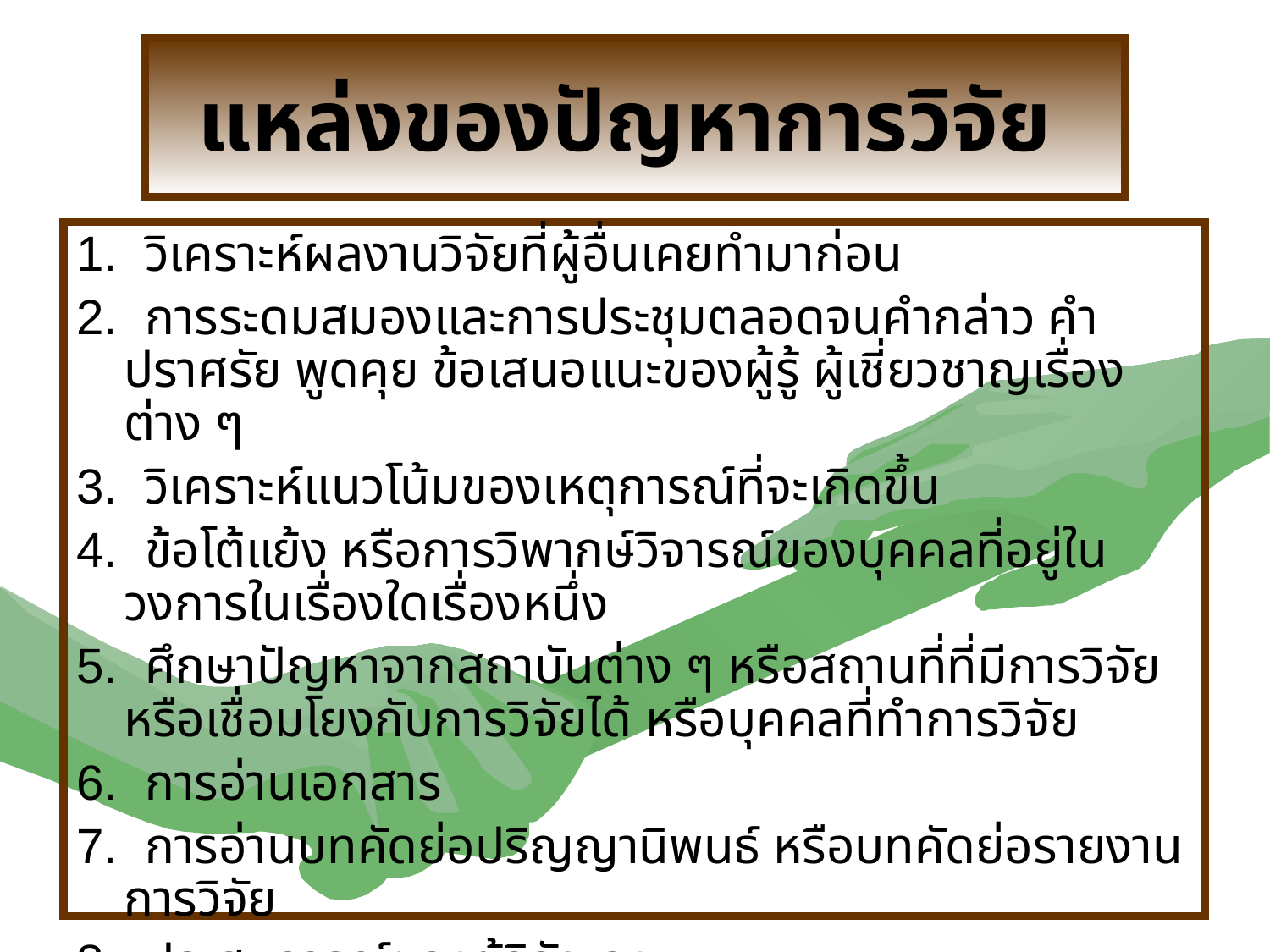

# แหล่งของปัญหาการวิจัย
1.  วิเคราะห์ผลงานวิจัยที่ผู้อื่นเคยทำมาก่อน
2.  การระดมสมองและการประชุมตลอดจนคำกล่าว คำปราศรัย พูดคุย ข้อเสนอแนะของผู้รู้ ผู้เชี่ยวชาญเรื่องต่าง ๆ
3.  วิเคราะห์แนวโน้มของเหตุการณ์ที่จะเกิดขึ้น
4.  ข้อโต้แย้ง หรือการวิพากษ์วิจารณ์ของบุคคลที่อยู่ในวงการในเรื่องใดเรื่องหนึ่ง
5.  ศึกษาปัญหาจากสถาบันต่าง ๆ หรือสถานที่ที่มีการวิจัยหรือเชื่อมโยงกับการวิจัยได้ หรือบุคคลที่ทำการวิจัย
6.  การอ่านเอกสาร
7.  การอ่านบทคัดย่อปริญญานิพนธ์ หรือบทคัดย่อรายงานการวิจัย
8.  ประสบการณ์ของผู้วิจัยเอง
9.  การจัดสัมมนา และมีการอภิปรายประเด็นปัญหาต่าง ๆ